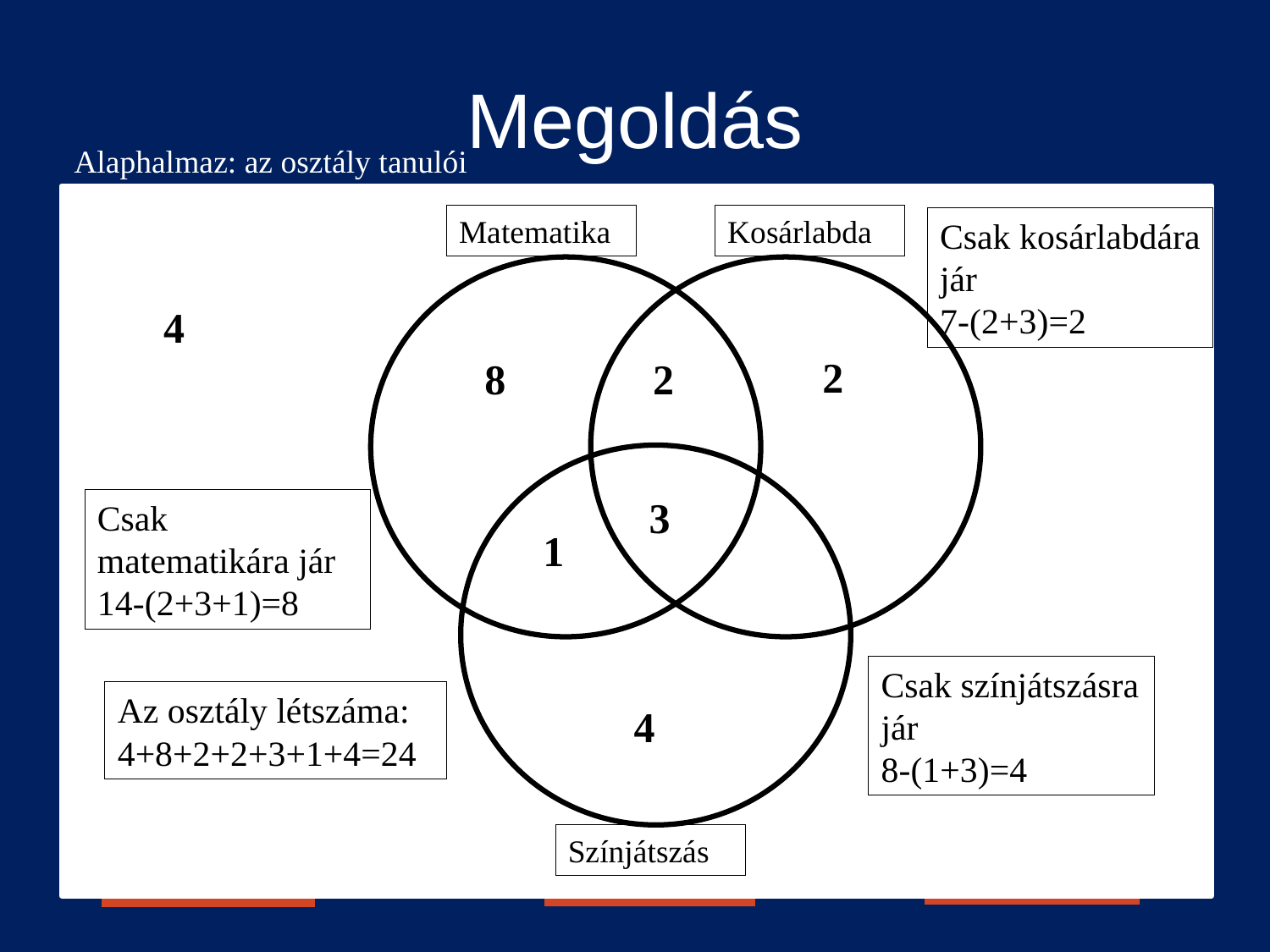

# Megoldás
Alaphalmaz: az osztály tanulói

Matematika
Kosárlabda
Csak kosárlabdára jár
7-(2+3)=2

4
2
8
2
3
Csak matematikára jár
14-(2+3+1)=8
1
Csak színjátszásra jár
8-(1+3)=4
Az osztály létszáma:
4+8+2+2+3+1+4=24
4
Színjátszás